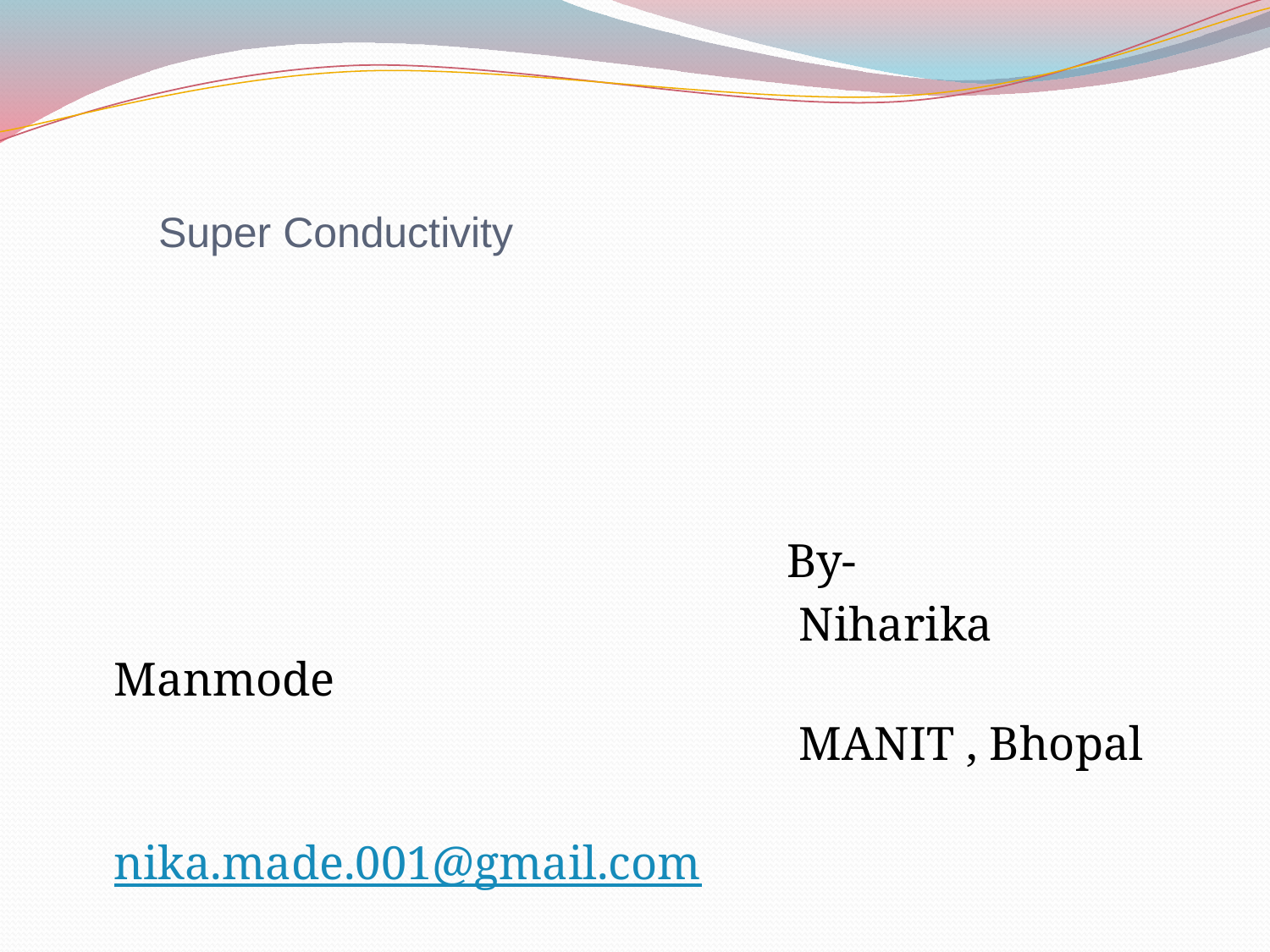

# Super Conductivity

                                                            By-
                                                             Niharika Manmode
                                                             MANIT , Bhopal
                                                  nika.made.001@gmail.com